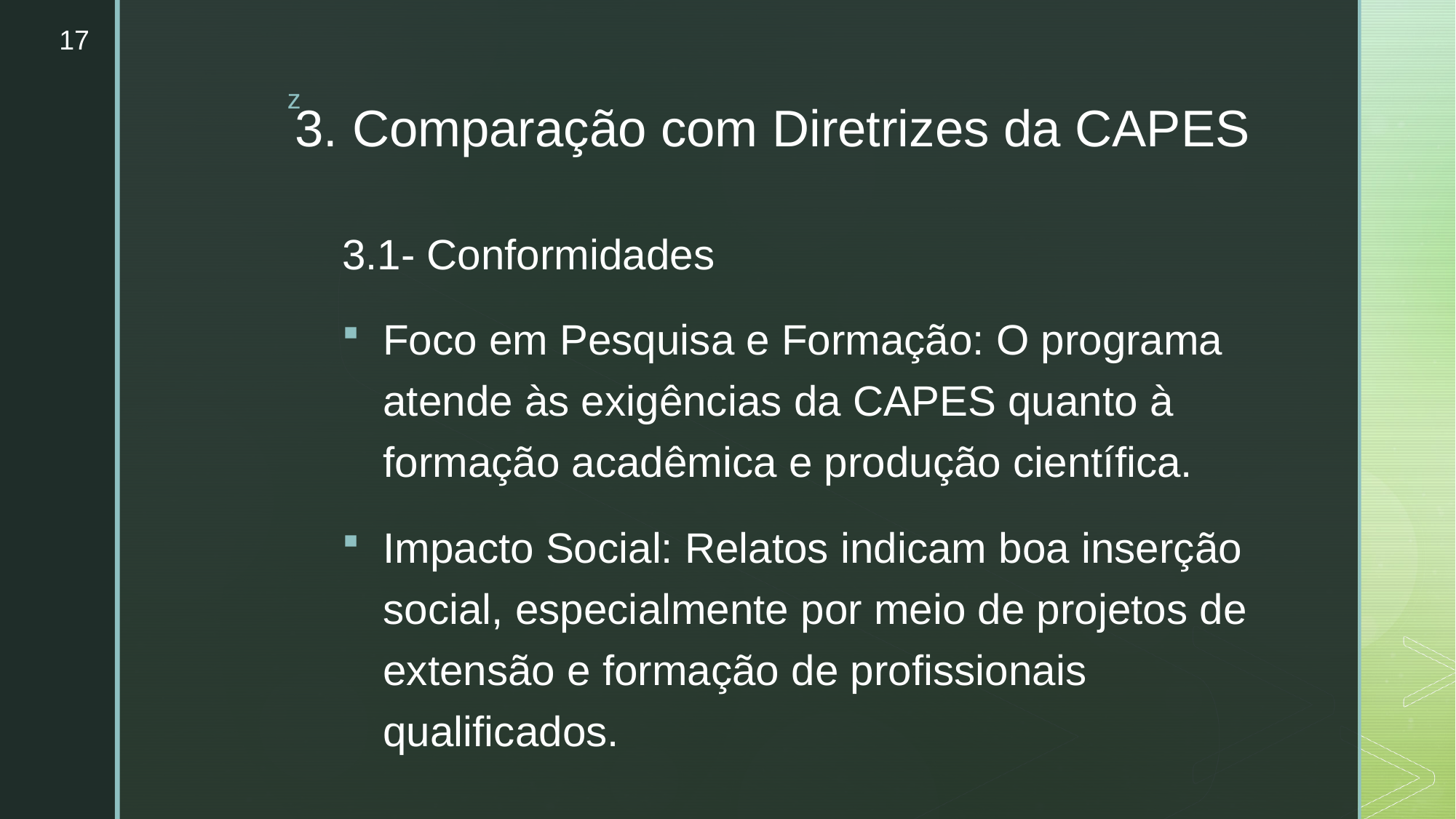

17
# 3. Comparação com Diretrizes da CAPES
3.1- Conformidades
Foco em Pesquisa e Formação: O programa atende às exigências da CAPES quanto à formação acadêmica e produção científica.
Impacto Social: Relatos indicam boa inserção social, especialmente por meio de projetos de extensão e formação de profissionais qualificados.